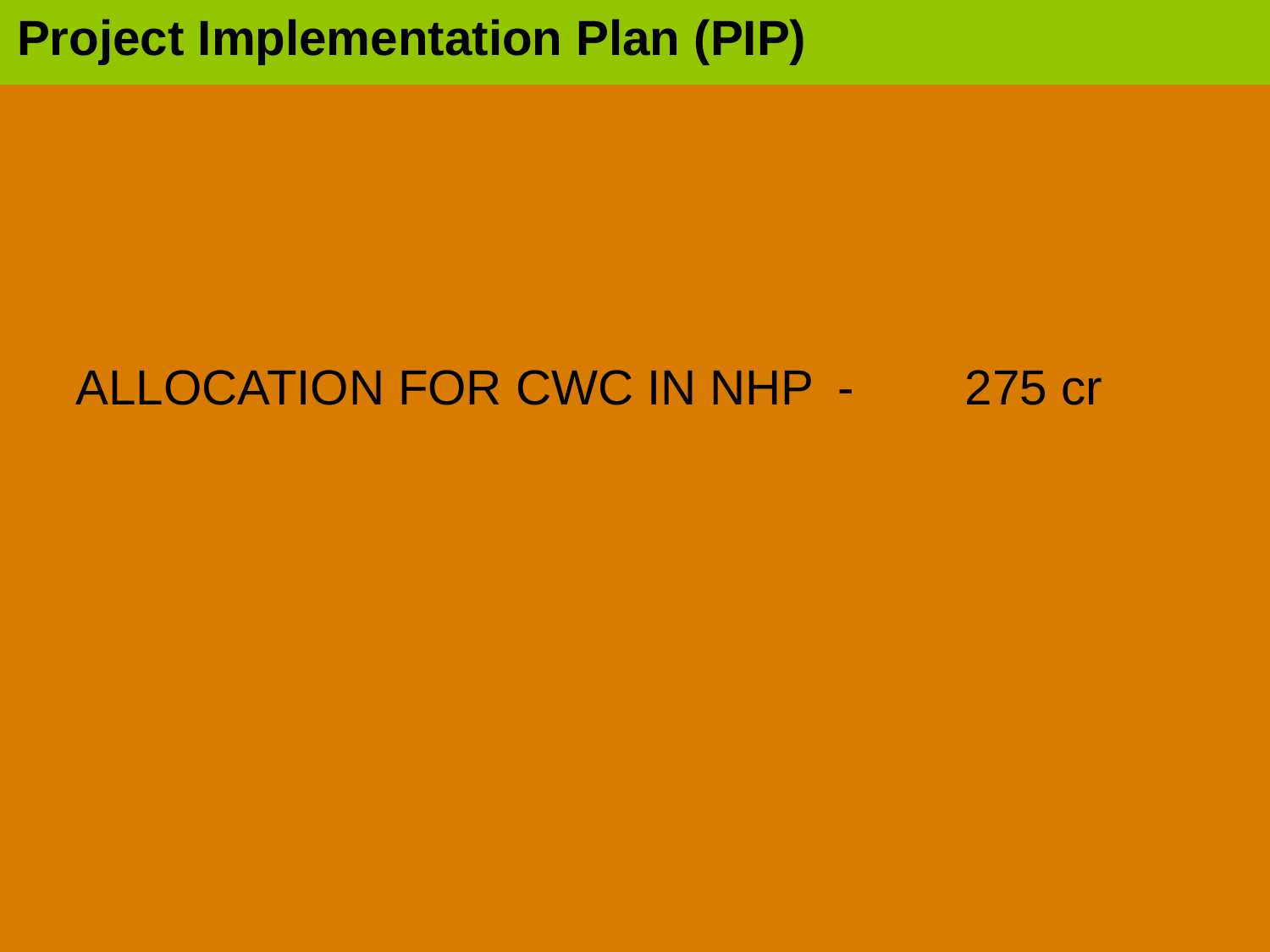

Project Implementation Plan (PIP)
ALLOCATION FOR CWC IN NHP	-	275 cr